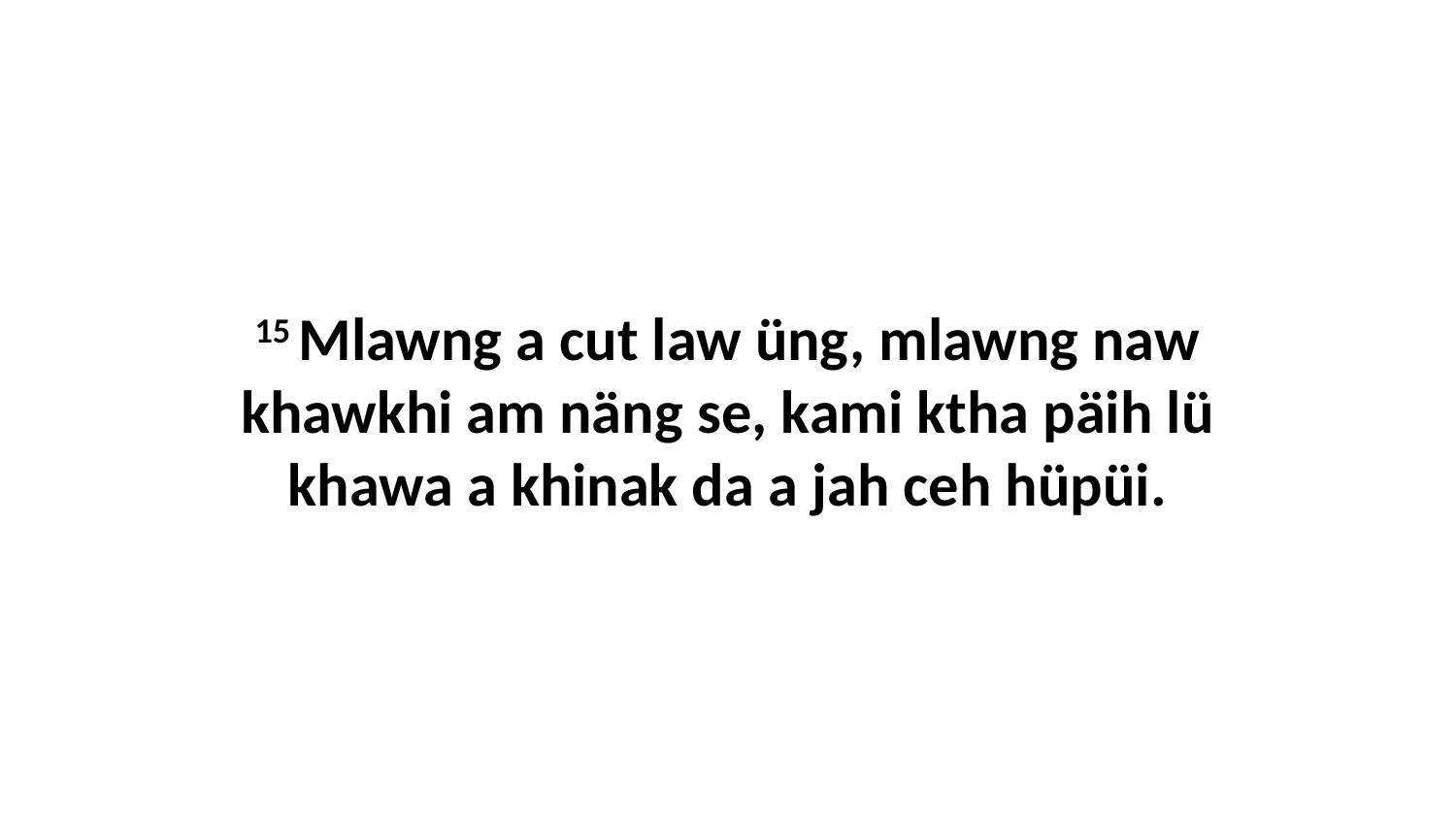

15 Mlawng a cut law üng, mlawng naw khawkhi am näng se, kami ktha päih lü khawa a khinak da a jah ceh hüpüi.